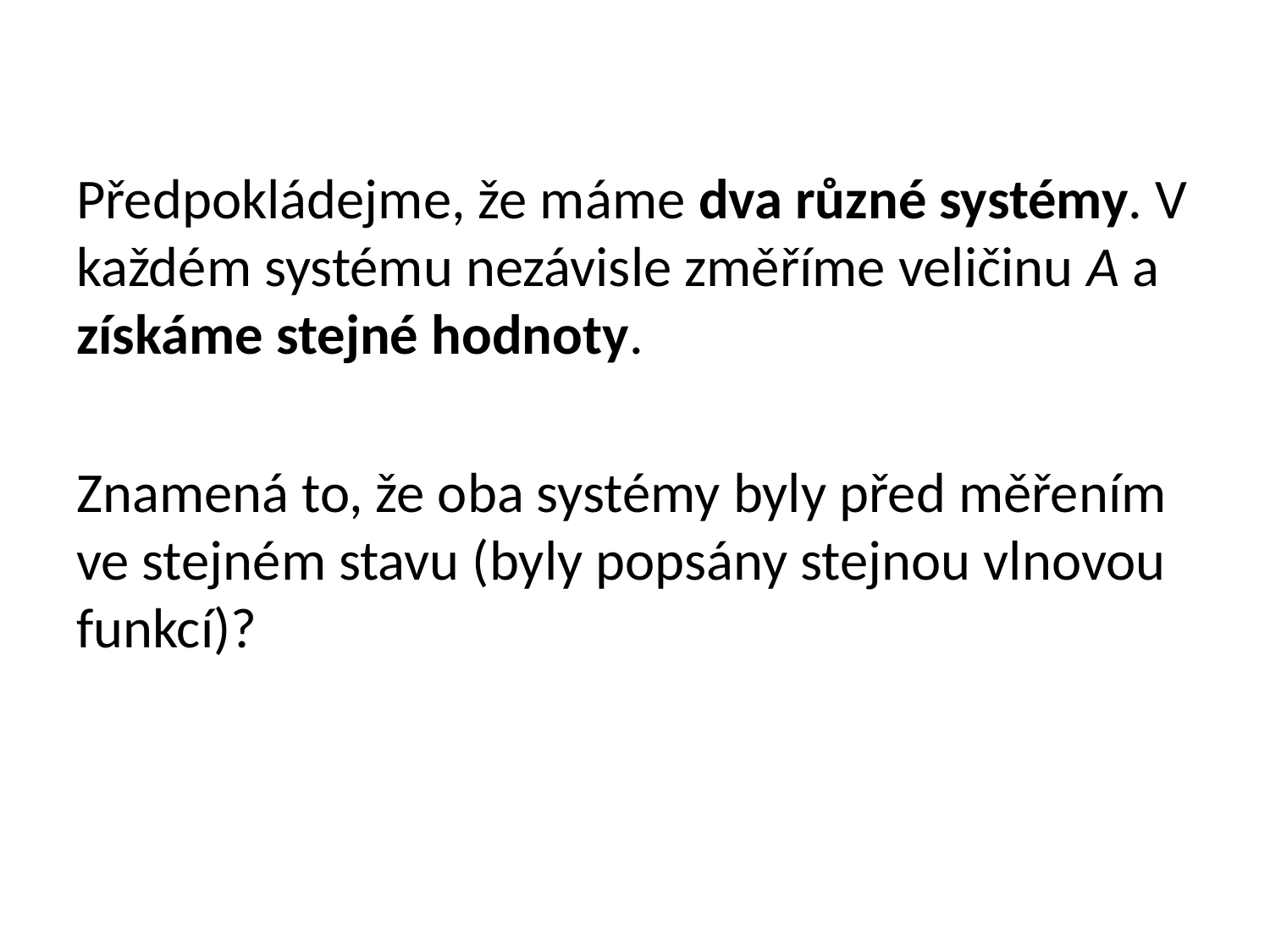

Předpokládejme, že máme dva různé systémy. V každém systému nezávisle změříme veličinu A a získáme stejné hodnoty.

Znamená to, že oba systémy byly před měřením ve stejném stavu (byly popsány stejnou vlnovou funkcí)?